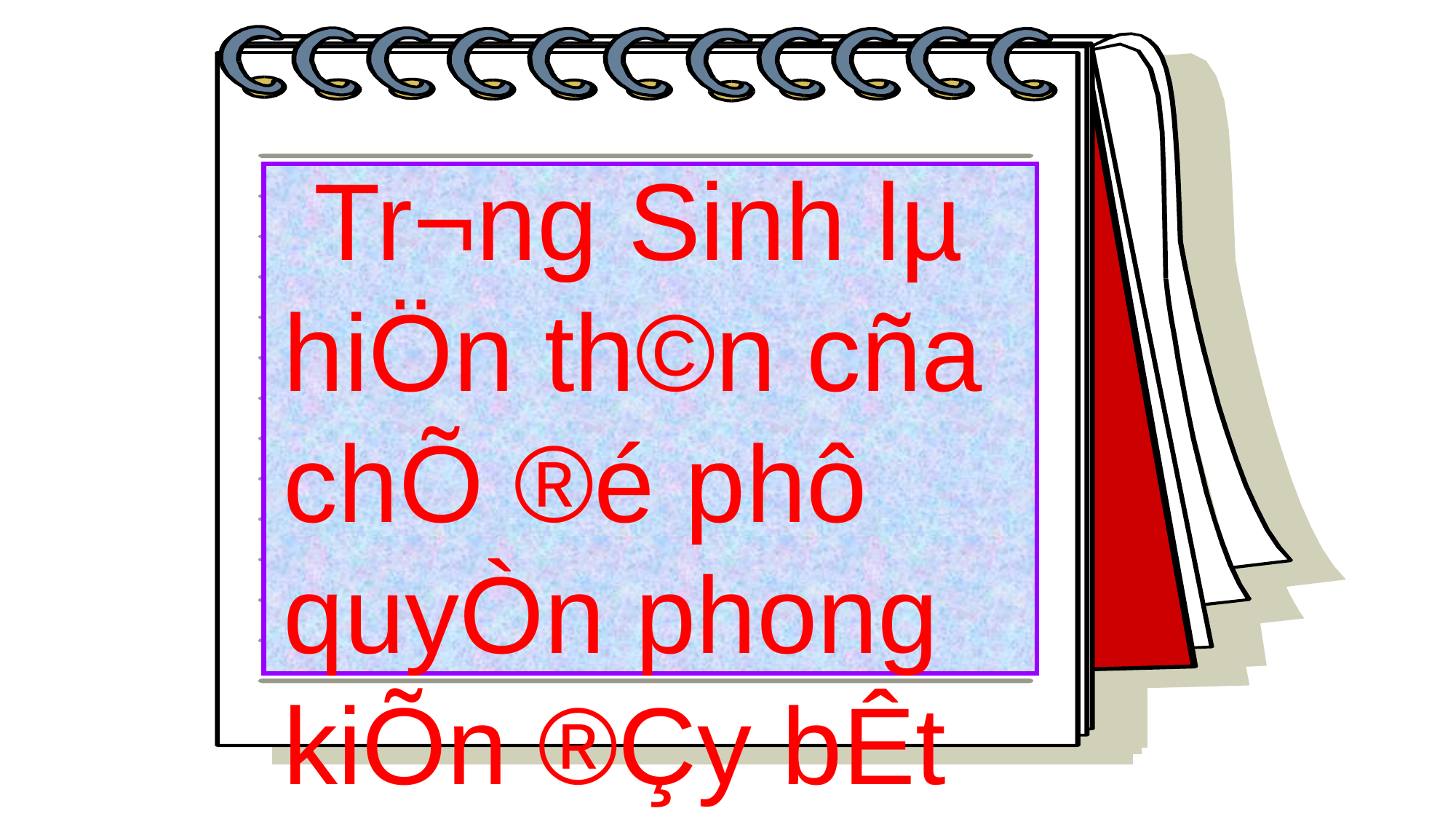

#
  Tr­¬ng Sinh lµ hiÖn th©n cña chÕ ®é phô quyÒn phong kiÕn ®Çy bÊt c«ng, phi lÝ.